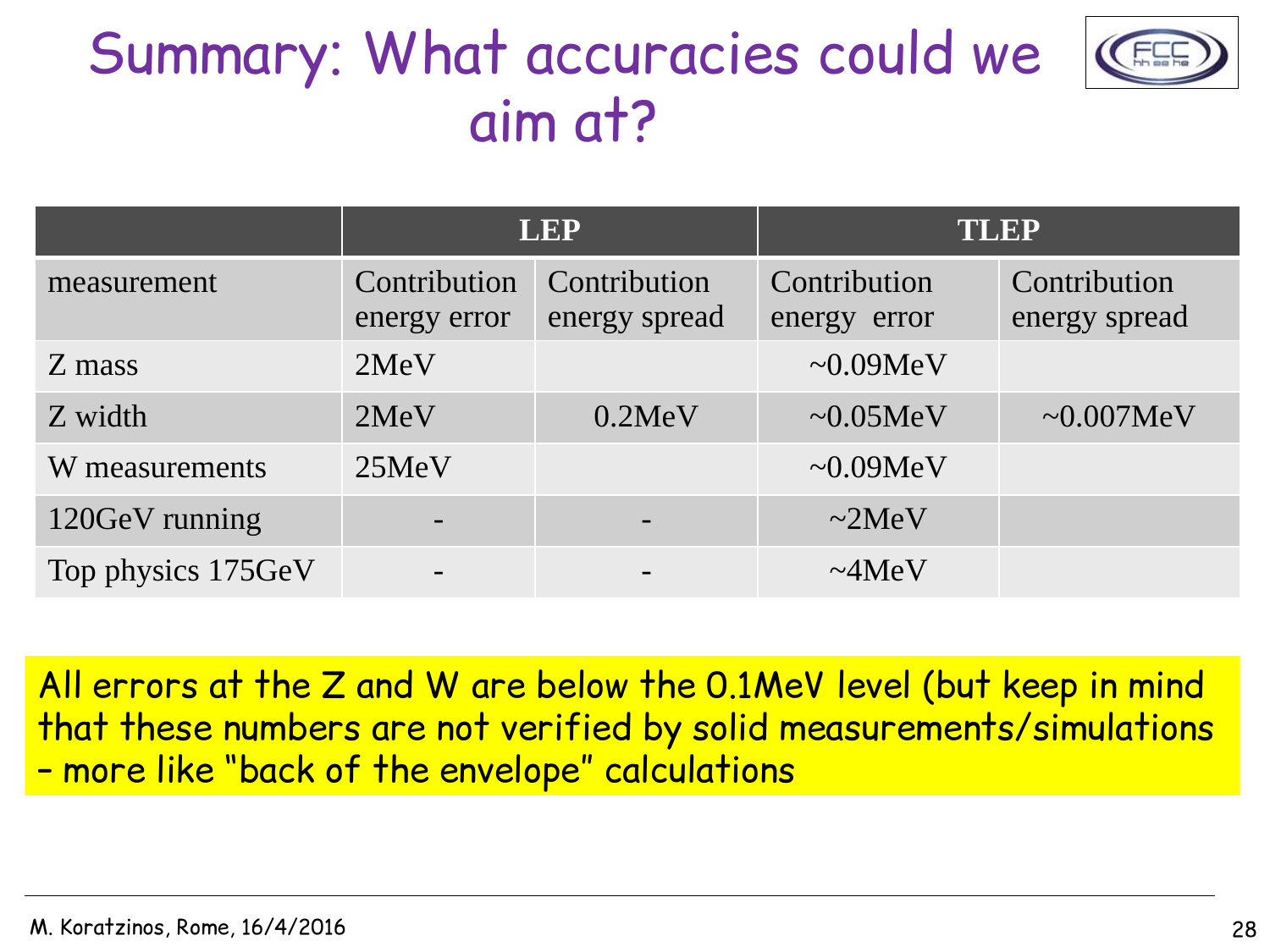

# Summary: What accuracies could we aim at?
|  | LEP |  | TLEP |  |
| --- | --- | --- | --- | --- |
| measurement | Contribution energy error | Contribution energy spread | Contribution energy error | Contribution energy spread |
| Z mass | 2MeV |  | ~0.09MeV |  |
| Z width | 2MeV | 0.2MeV | ~0.05MeV | ~0.007MeV |
| W measurements | 25MeV |  | ~0.09MeV |  |
| 120GeV running | - | - | ~2MeV |  |
| Top physics 175GeV | - | - | ~4MeV |  |
All errors at the Z and W are below the 0.1MeV level (but keep in mind that these numbers are not verified by solid measurements/simulations – more like “back of the envelope” calculations
28